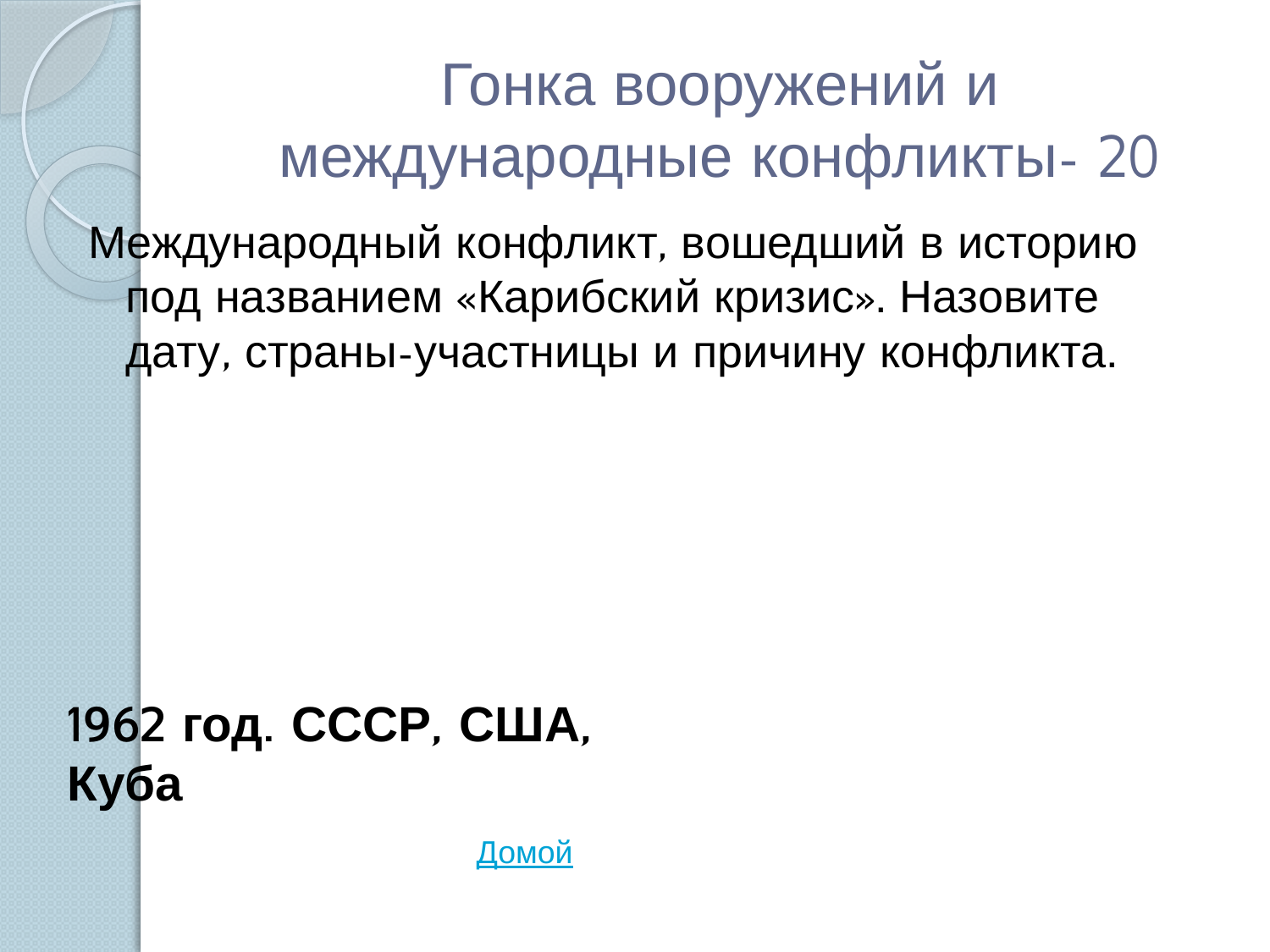

# Гонка вооружений и международные конфликты- 20
Международный конфликт, вошедший в историю под названием «Карибский кризис». Назовите дату, страны-участницы и причину конфликта.
1962 год. СССР, США, Куба
Домой